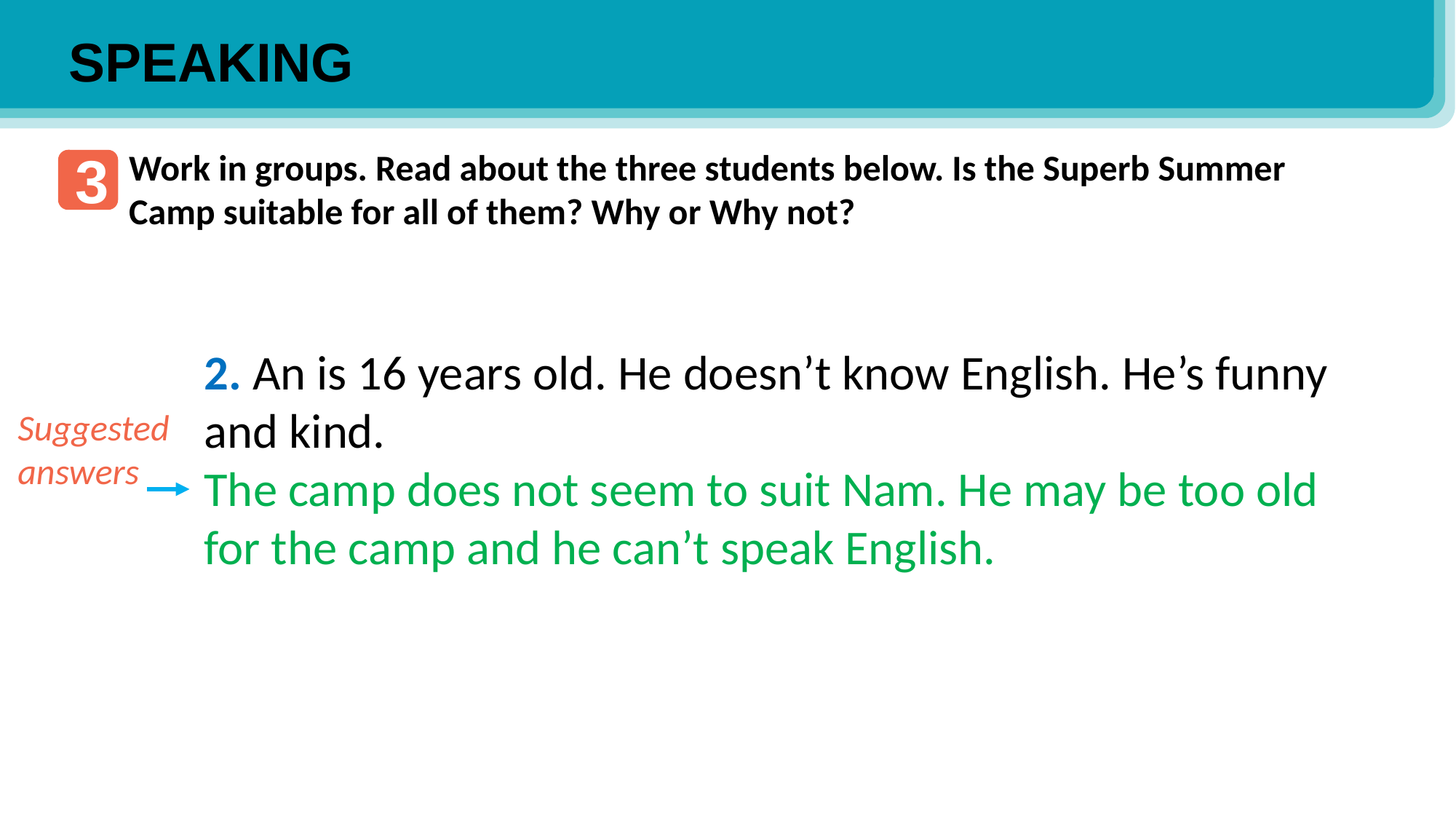

SPEAKING
3
Work in groups. Read about the three students below. Is the Superb Summer Camp suitable for all of them? Why or Why not?

2. An is 16 years old. He doesn’t know English. He’s funny and kind.
The camp does not seem to suit Nam. He may be too old for the camp and he can’t speak English.
Suggested answers